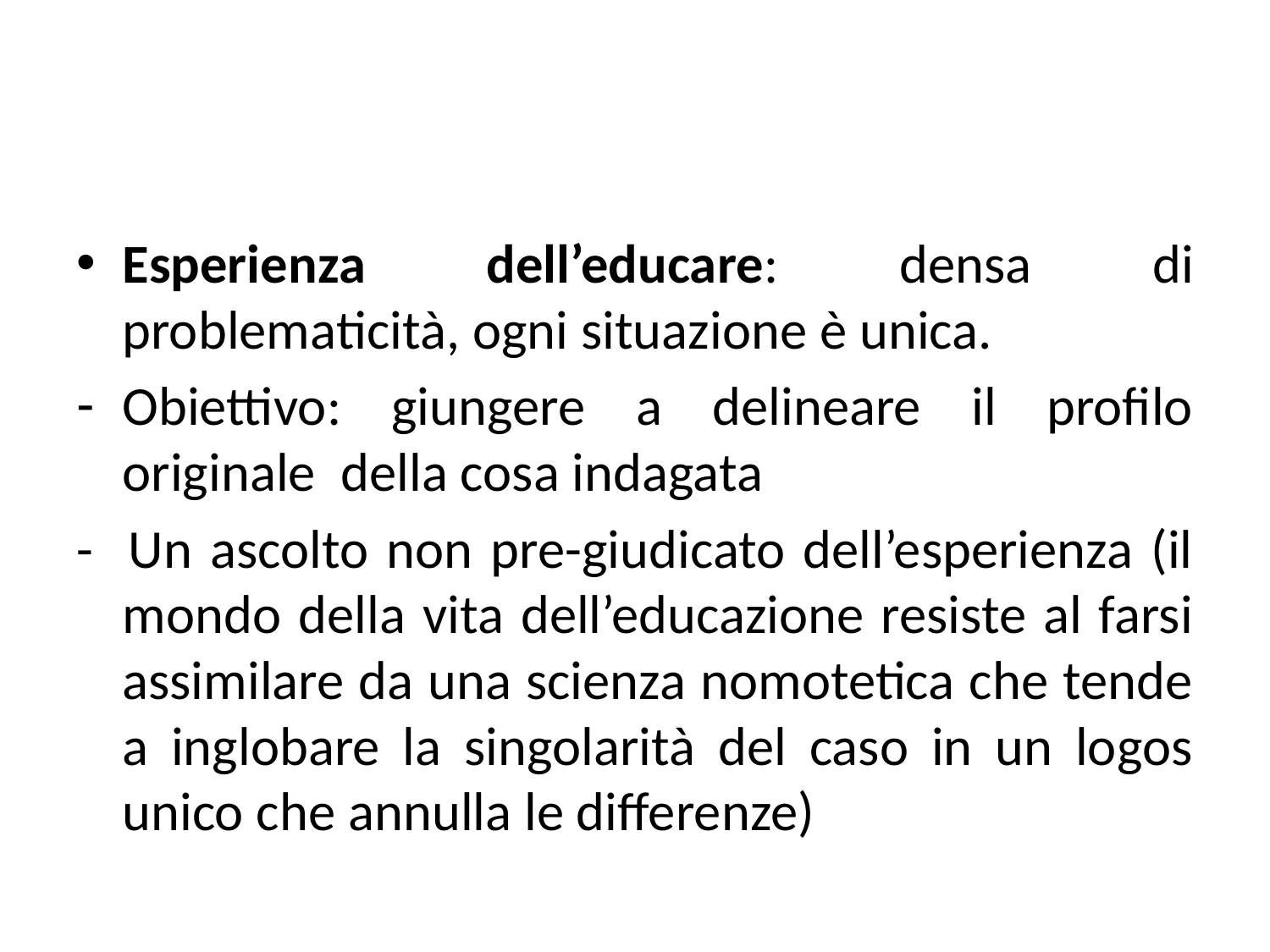

Esperienza dell’educare: densa di problematicità, ogni situazione è unica.
Obiettivo: giungere a delineare il profilo originale  della cosa indagata
-  Un ascolto non pre-giudicato dell’esperienza (il mondo della vita dell’educazione resiste al farsi assimilare da una scienza nomotetica che tende a inglobare la singolarità del caso in un logos unico che annulla le differenze)